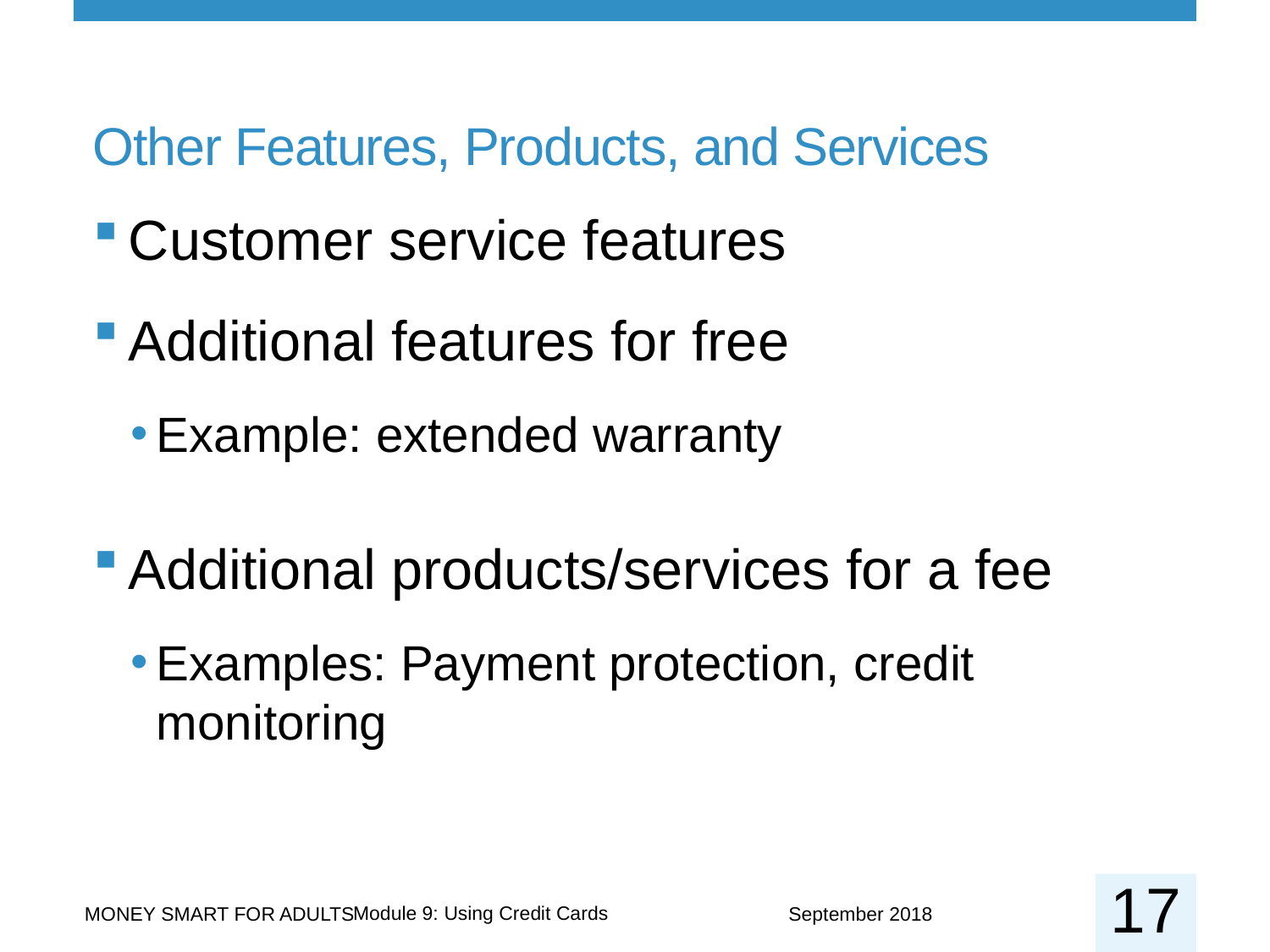

# Other Features, Products, and Services
Customer service features
Additional features for free
Example: extended warranty
Additional products/services for a fee
Examples: Payment protection, credit monitoring
17